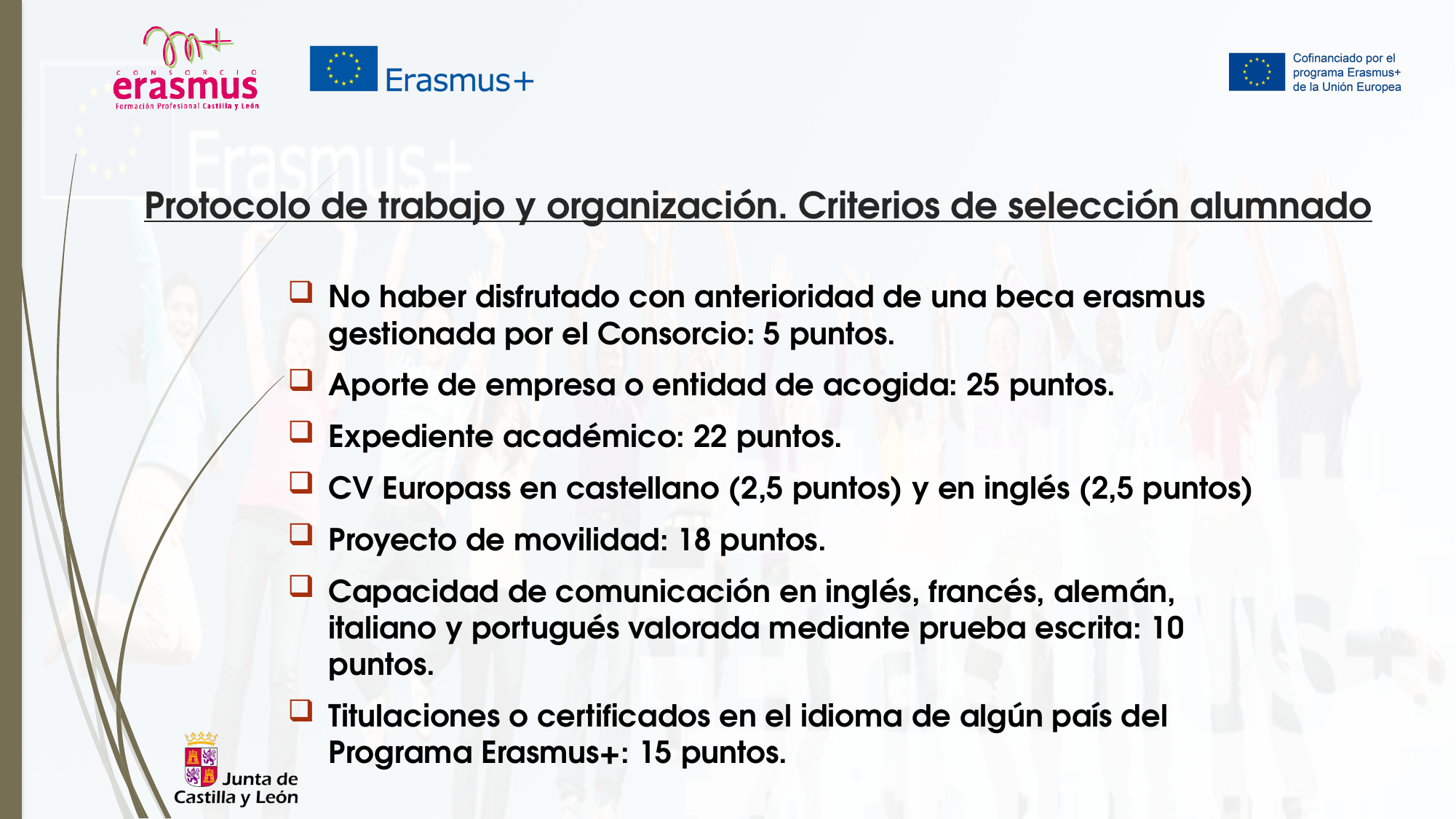

# Protocolo de trabajo y organización. Criterios de selección alumnado
No haber disfrutado con anterioridad de una beca erasmus gestionada por el Consorcio: 5 puntos.
Aporte de empresa o entidad de acogida: 25 puntos.
Expediente académico: 22 puntos.
CV Europass en castellano (2,5 puntos) y en inglés (2,5 puntos)
Proyecto de movilidad: 18 puntos.
Capacidad de comunicación en inglés, francés, alemán, italiano y portugués valorada mediante prueba escrita: 10 puntos.
Titulaciones o certificados en el idioma de algún país del Programa Erasmus+: 15 puntos.